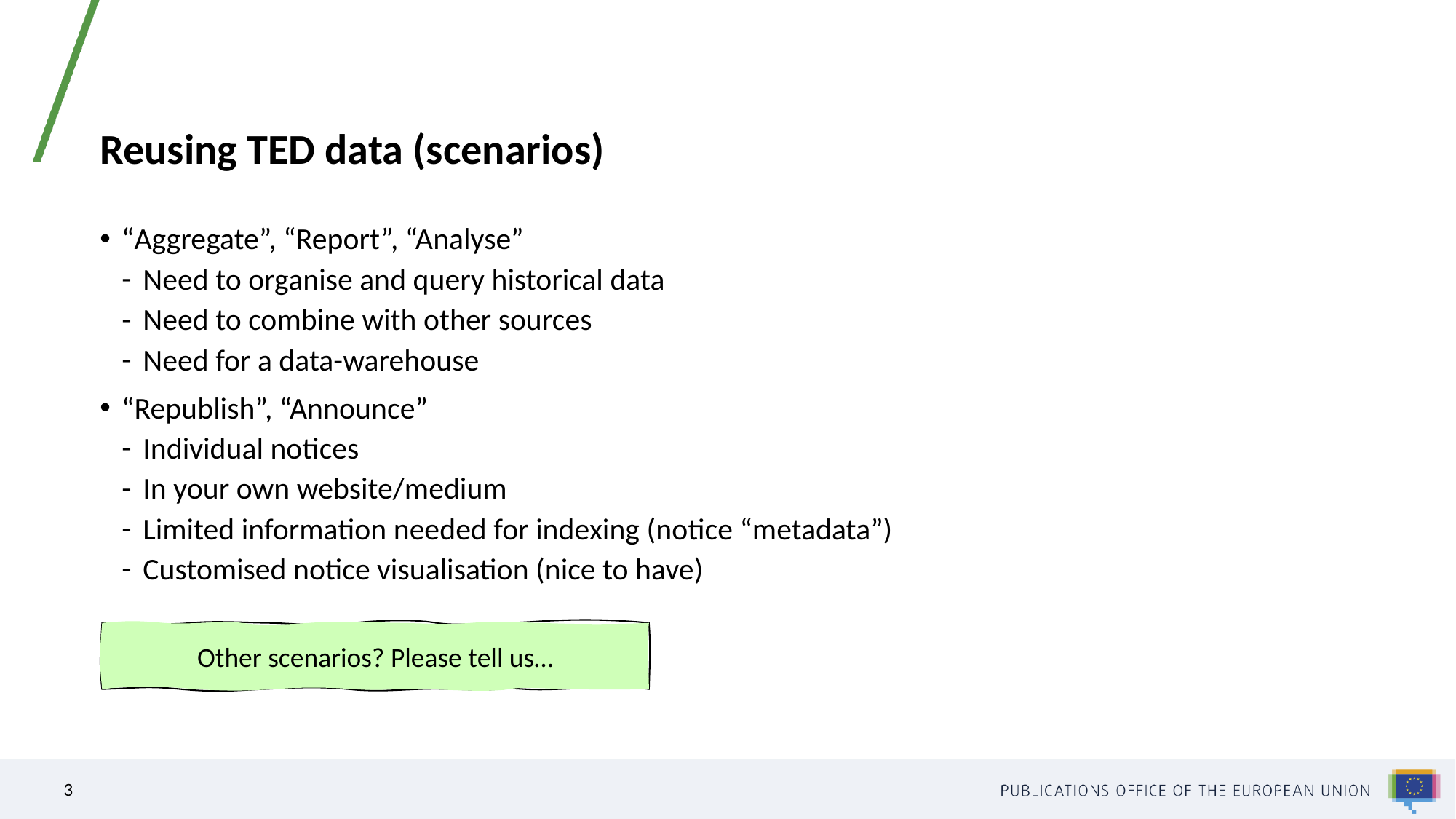

# Reusing TED data (scenarios)
“Aggregate”, “Report”, “Analyse”
Need to organise and query historical data
Need to combine with other sources
Need for a data-warehouse
“Republish”, “Announce”
Individual notices
In your own website/medium
Limited information needed for indexing (notice “metadata”)
Customised notice visualisation (nice to have)

Other scenarios? Please tell us…
3